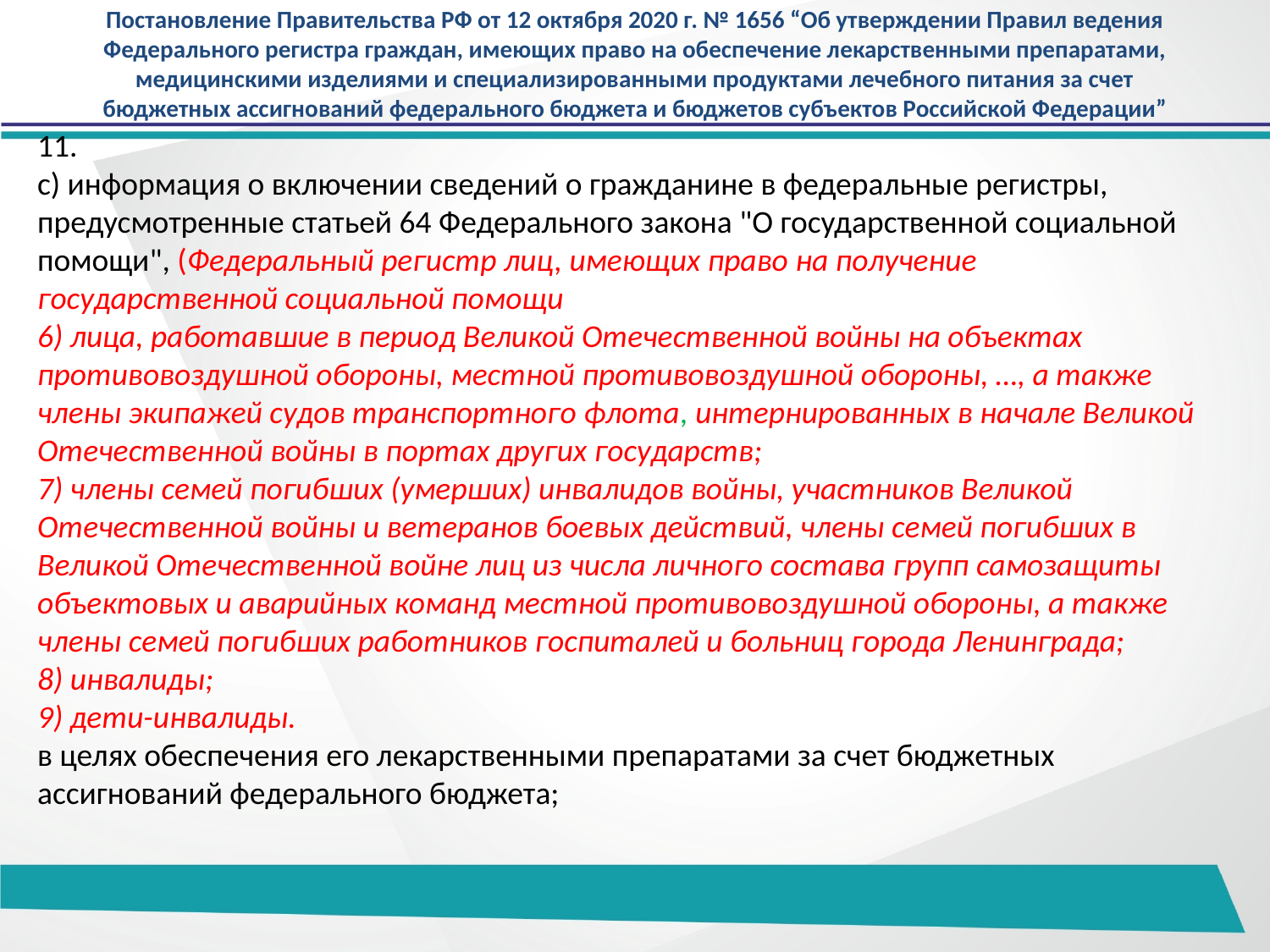

# Постановление Правительства РФ от 12 октября 2020 г. № 1656 “Об утверждении Правил ведения Федерального регистра граждан, имеющих право на обеспечение лекарственными препаратами, медицинскими изделиями и специализированными продуктами лечебного питания за счет бюджетных ассигнований федерального бюджета и бюджетов субъектов Российской Федерации”
11.
с) информация о включении сведений о гражданине в федеральные регистры, предусмотренные статьей 64 Федерального закона "О государственной социальной помощи", (Федеральный регистр лиц, имеющих право на получение государственной социальной помощи
6) лица, работавшие в период Великой Отечественной войны на объектах противовоздушной обороны, местной противовоздушной обороны, …, а также члены экипажей судов транспортного флота, интернированных в начале Великой Отечественной войны в портах других государств;
7) члены семей погибших (умерших) инвалидов войны, участников Великой Отечественной войны и ветеранов боевых действий, члены семей погибших в Великой Отечественной войне лиц из числа личного состава групп самозащиты объектовых и аварийных команд местной противовоздушной обороны, а также члены семей погибших работников госпиталей и больниц города Ленинграда;
8) инвалиды;
9) дети-инвалиды.
в целях обеспечения его лекарственными препаратами за счет бюджетных ассигнований федерального бюджета;